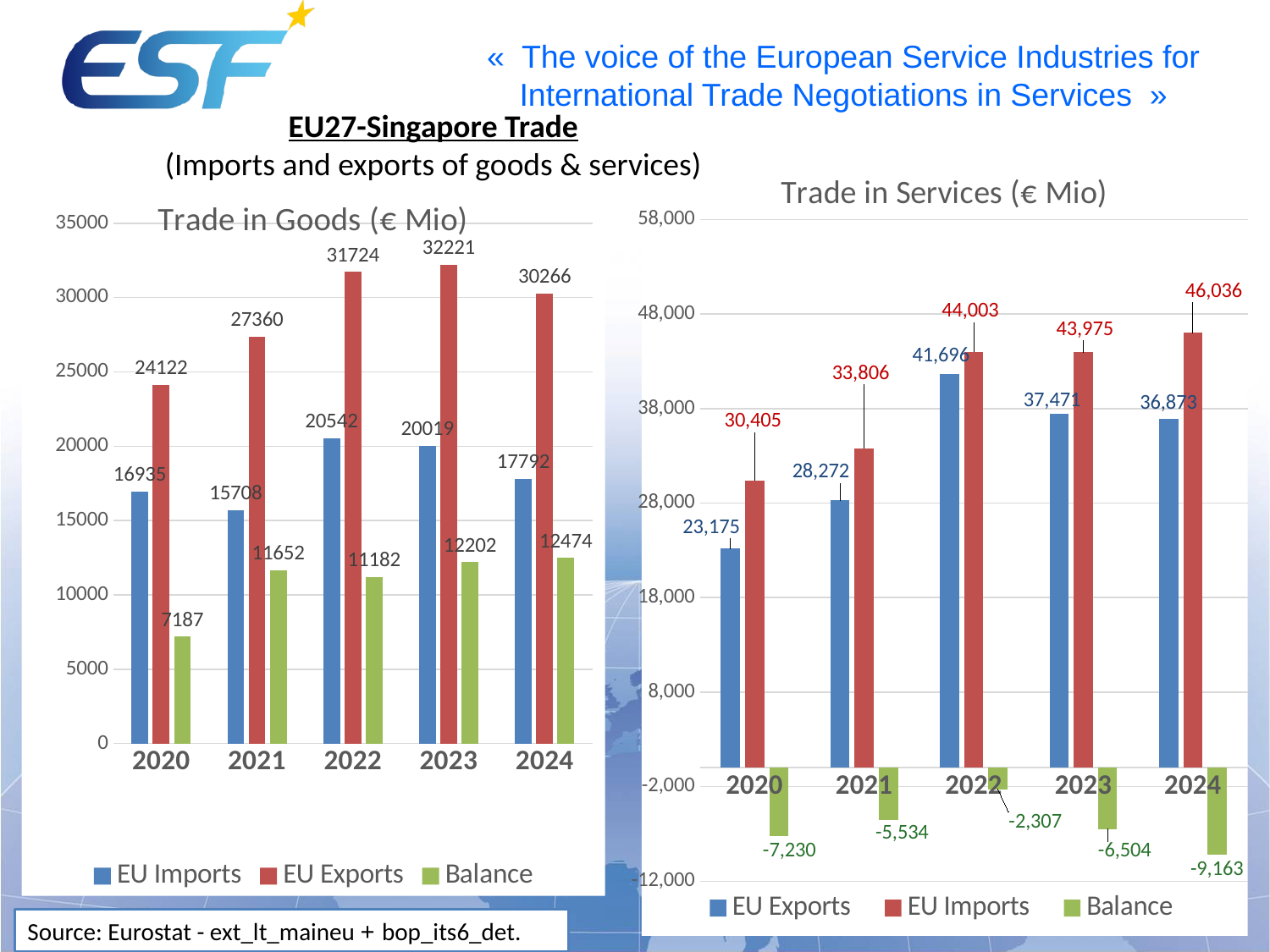

# EU27-Singapore Trade (Imports and exports of goods & services)

### Chart: Trade in Services (€ Mio)

| Category | EU Exports | EU Imports | Balance |
|---|---|---|---|
| 2020 | 23175.0 | 30405.0 | -7230.0 |
| 2021 | 28272.0 | 33806.0 | -5534.0 |
| 2022 | 41696.0 | 44003.0 | -2307.0 |
| 2023 | 37471.0 | 43975.0 | -6504.0 |
| 2024 | 36873.0 | 46036.0 | -9163.0 |

### Chart: Trade in Goods (€ Mio)

| Category | EU Imports | EU Exports | Balance |
|---|---|---|---|
| 2020 | 16935.0 | 24122.0 | 7187.0 |
| 2021 | 15708.0 | 27360.0 | 11652.0 |
| 2022 | 20542.0 | 31724.0 | 11182.0 |
| 2023 | 20019.0 | 32221.0 | 12202.0 |
| 2024 | 17792.0 | 30266.0 | 12474.0 |
Source: Eurostat - ext_lt_maineu + bop_its6_det.